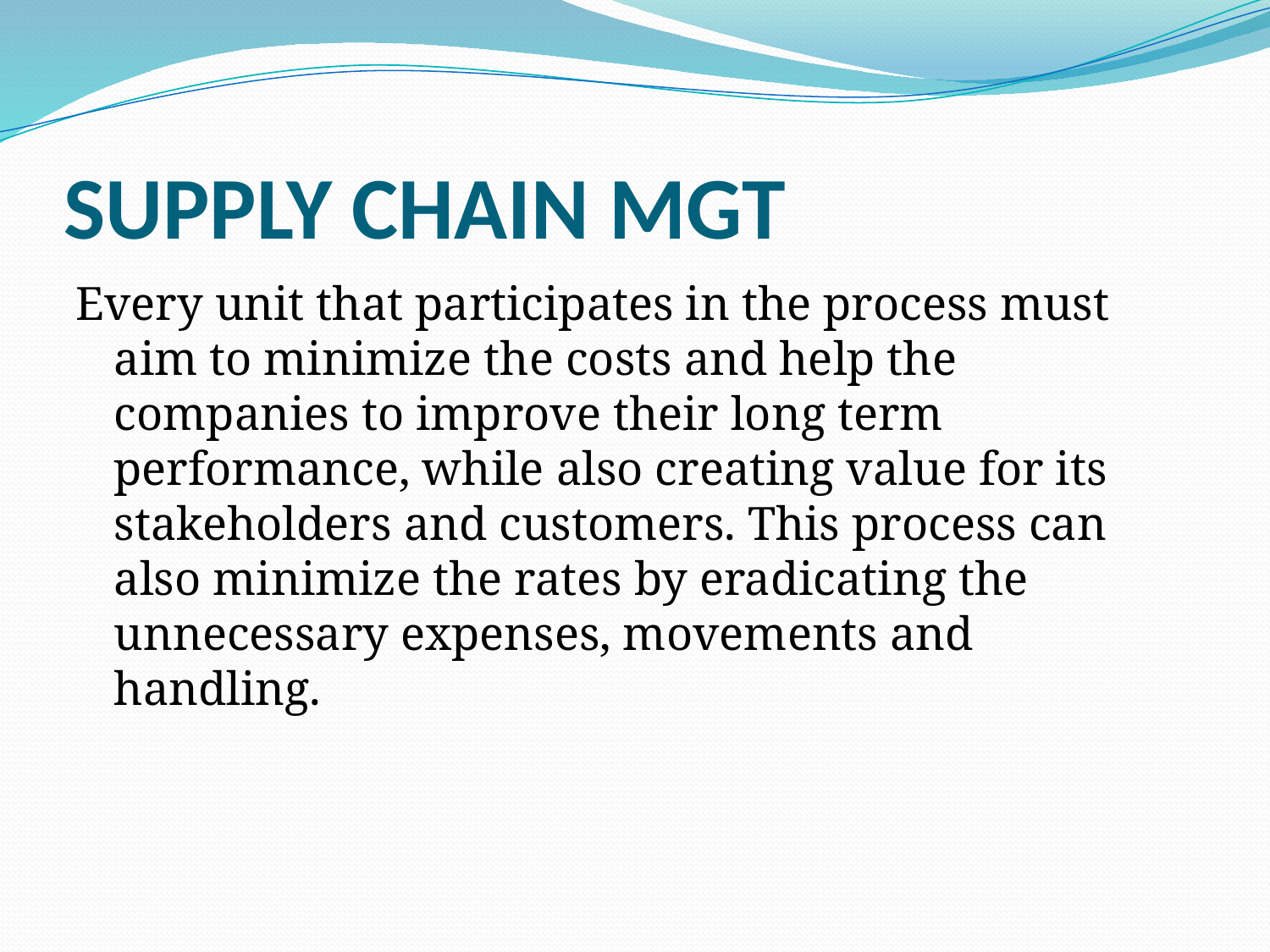

# SUPPLY CHAIN MGT
Every unit that participates in the process must aim to minimize the costs and help the companies to improve their long term performance, while also creating value for its stakeholders and customers. This process can also minimize the rates by eradicating the unnecessary expenses, movements and handling.